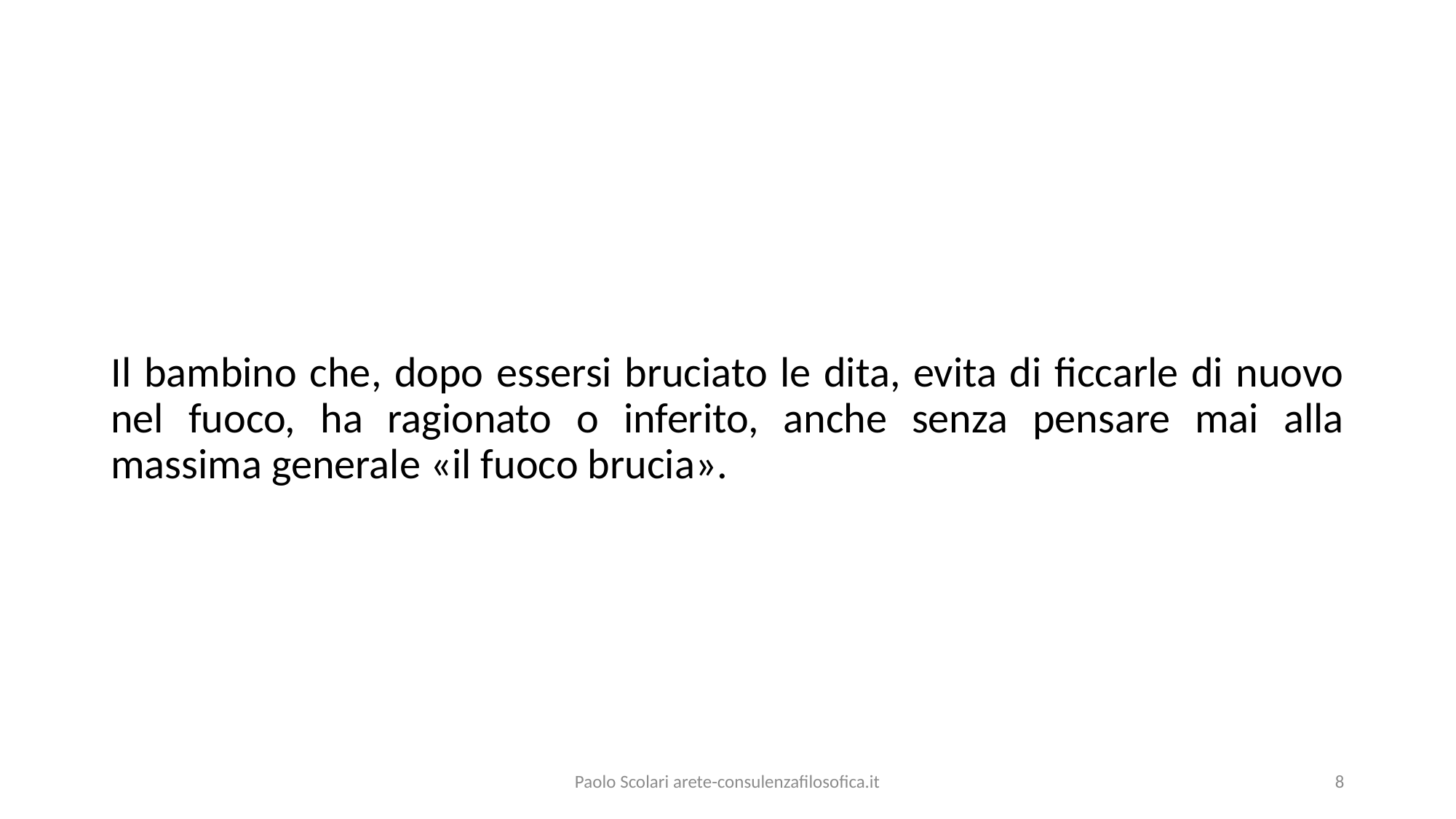

Il bambino che, dopo essersi bruciato le dita, evita di ficcarle di nuovo nel fuoco, ha ragionato o inferito, anche senza pensare mai alla massima generale «il fuoco brucia».
Paolo Scolari arete-consulenzafilosofica.it
8